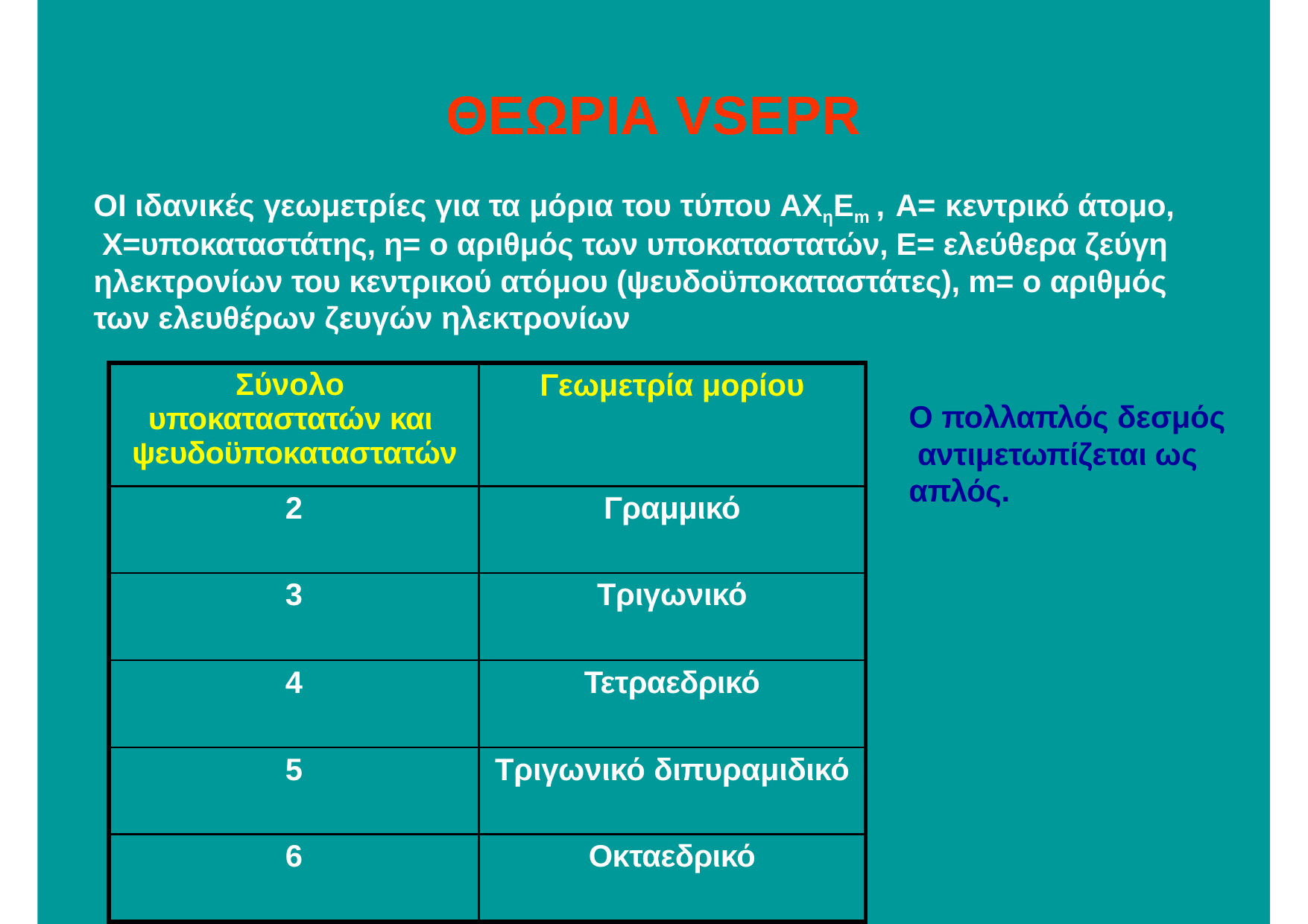

# ΘΕΩΡΙΑ VSEPR
ΟΙ ιδανικές γεωμετρίες για τα μόρια του τύπου ΑΧηEm , Α= κεντρικό άτομο,  Χ=υποκαταστάτης, η= ο αριθμός των υποκαταστατών, Ε= ελεύθερα ζεύγη  ηλεκτρονίων του κεντρικού ατόμου (ψευδοϋποκαταστάτες), m= ο αριθμός  των ελευθέρων ζευγών ηλεκτρονίων
| Σύνολο υποκαταστατών και ψευδοϋποκαταστατών | Γεωμετρία μορίου |
| --- | --- |
| 2 | Γραμμικό |
| 3 | Τριγωνικό |
| 4 | Τετραεδρικό |
| 5 | Τριγωνικό διπυραμιδικό |
| 6 | Οκταεδρικό |
Ο πολλαπλός δεσμός  αντιμετωπίζεται ως  απλός.